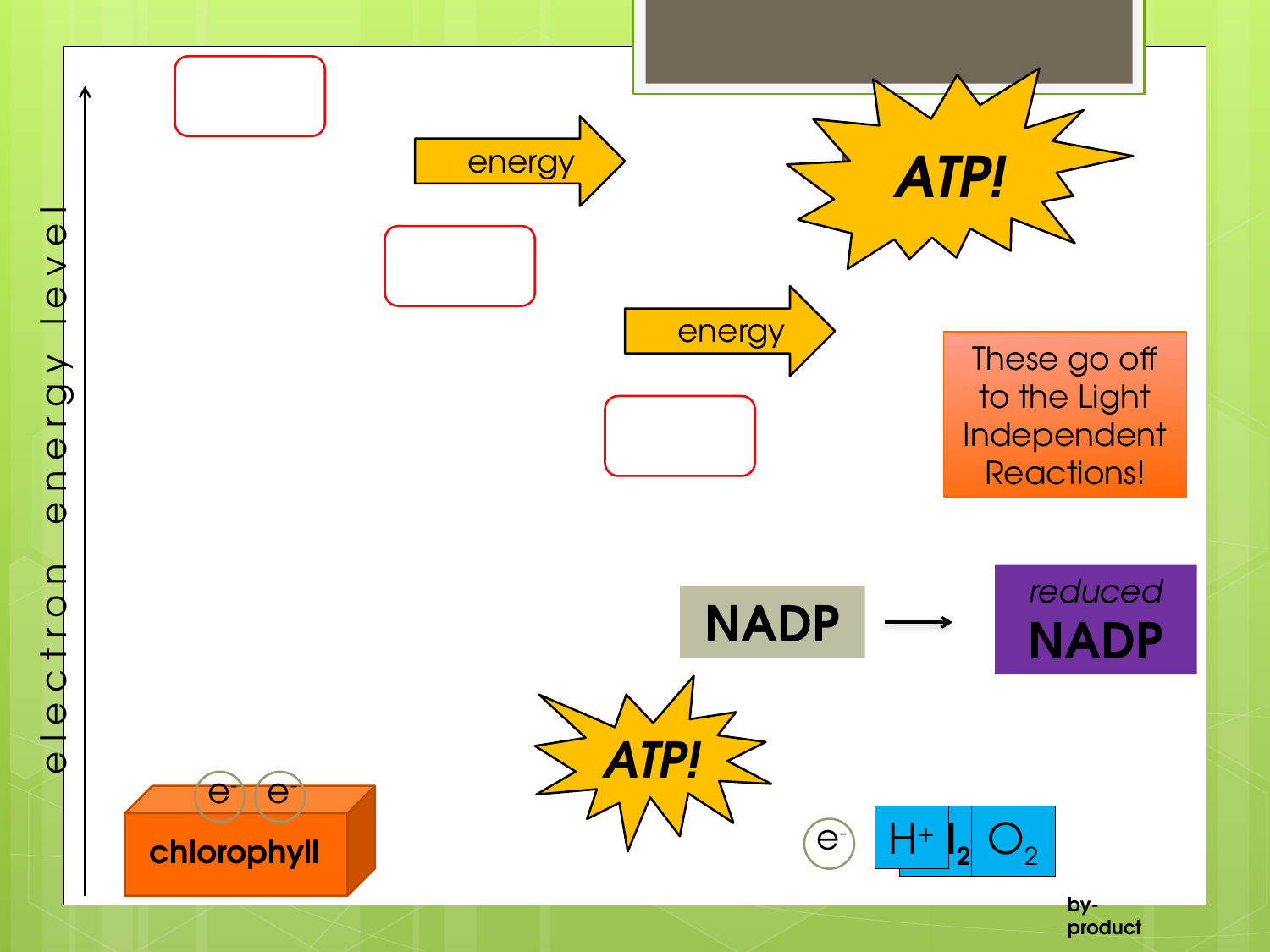

energy
ATP!
ADP

Pi

energy
These go off to the Light Independent Reactions!

e l e c t r o n    e n e r g y   l e v e l
reduced
NADP
NADP
ATP!
e-

e-

H+
H2O
O2
e-

chlorophyll
by-product